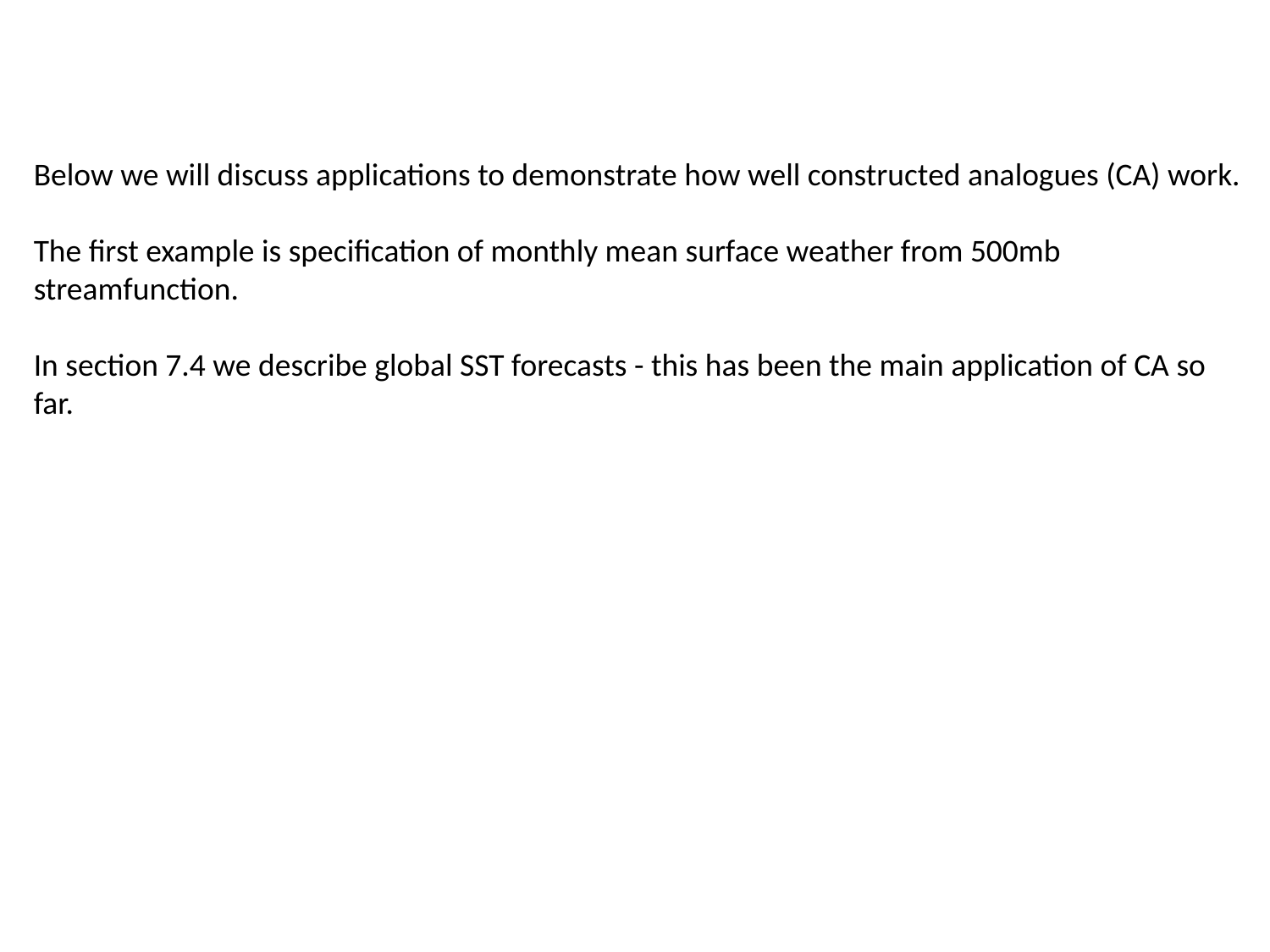

Below we will discuss applications to demonstrate how well constructed analogues (CA) work.

The first example is specification of monthly mean surface weather from 500mb streamfunction.

In section 7.4 we describe global SST forecasts - this has been the main application of CA so far.